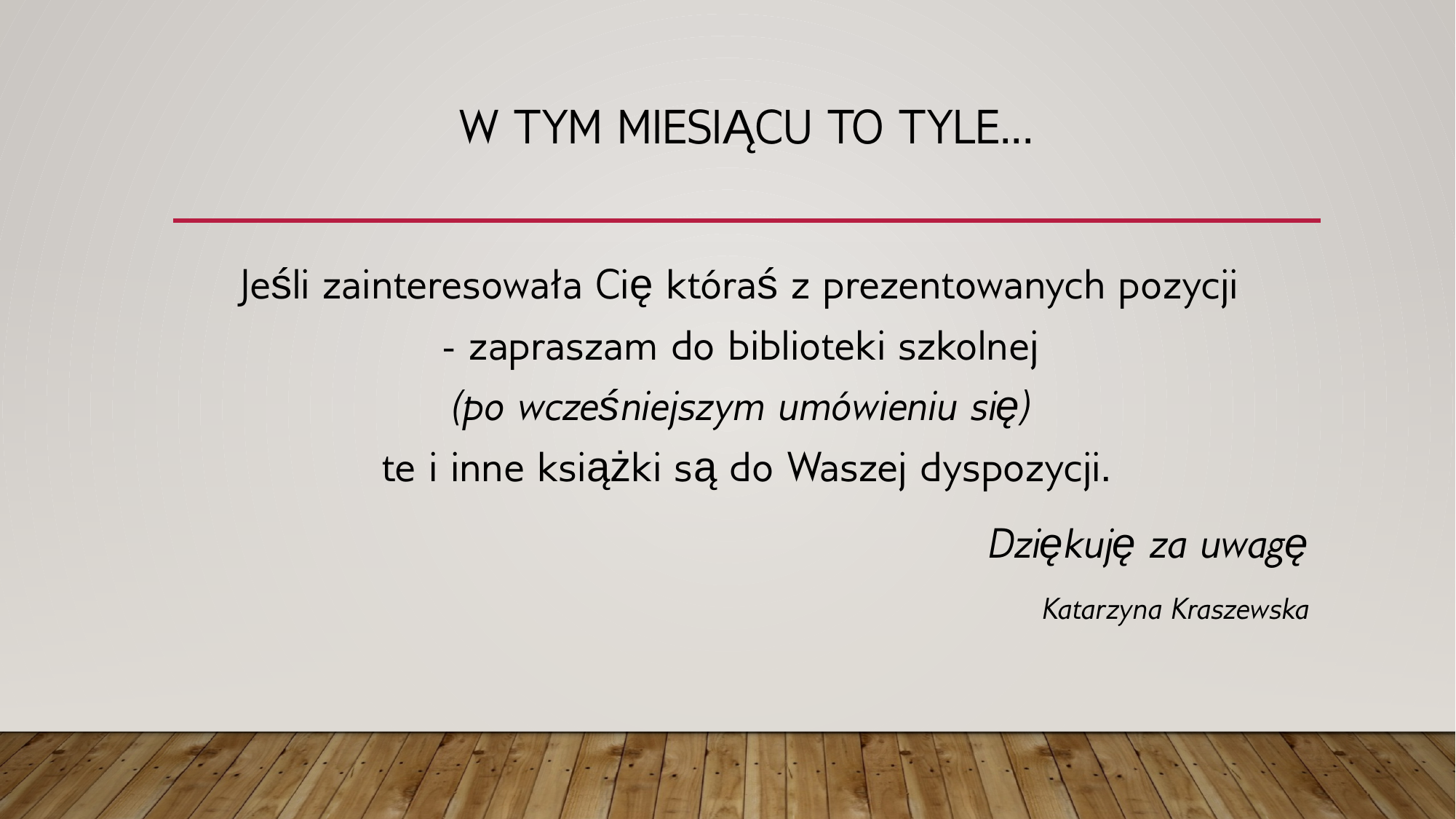

# W tym miesiącu to tyle...
Jeśli zainteresowała Cię któraś z prezentowanych pozycji
- zapraszam do biblioteki szkolnej
(po wcześniejszym umówieniu się)
te i inne książki są do Waszej dyspozycji.
Dziękuję za uwagę
Katarzyna Kraszewska